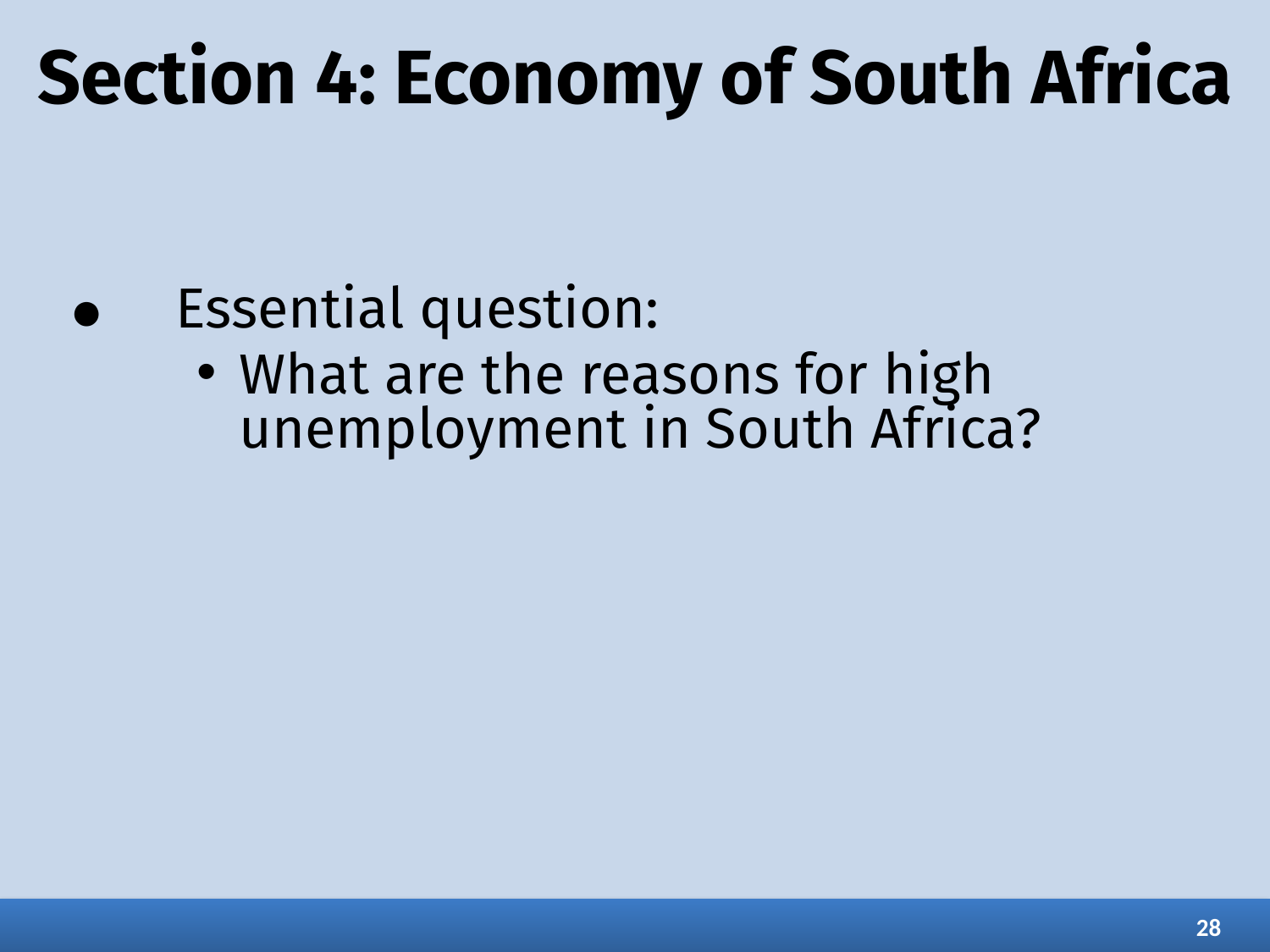

# Section 4: Economy of South Africa
Essential question:
What are the reasons for high unemployment in South Africa?
28